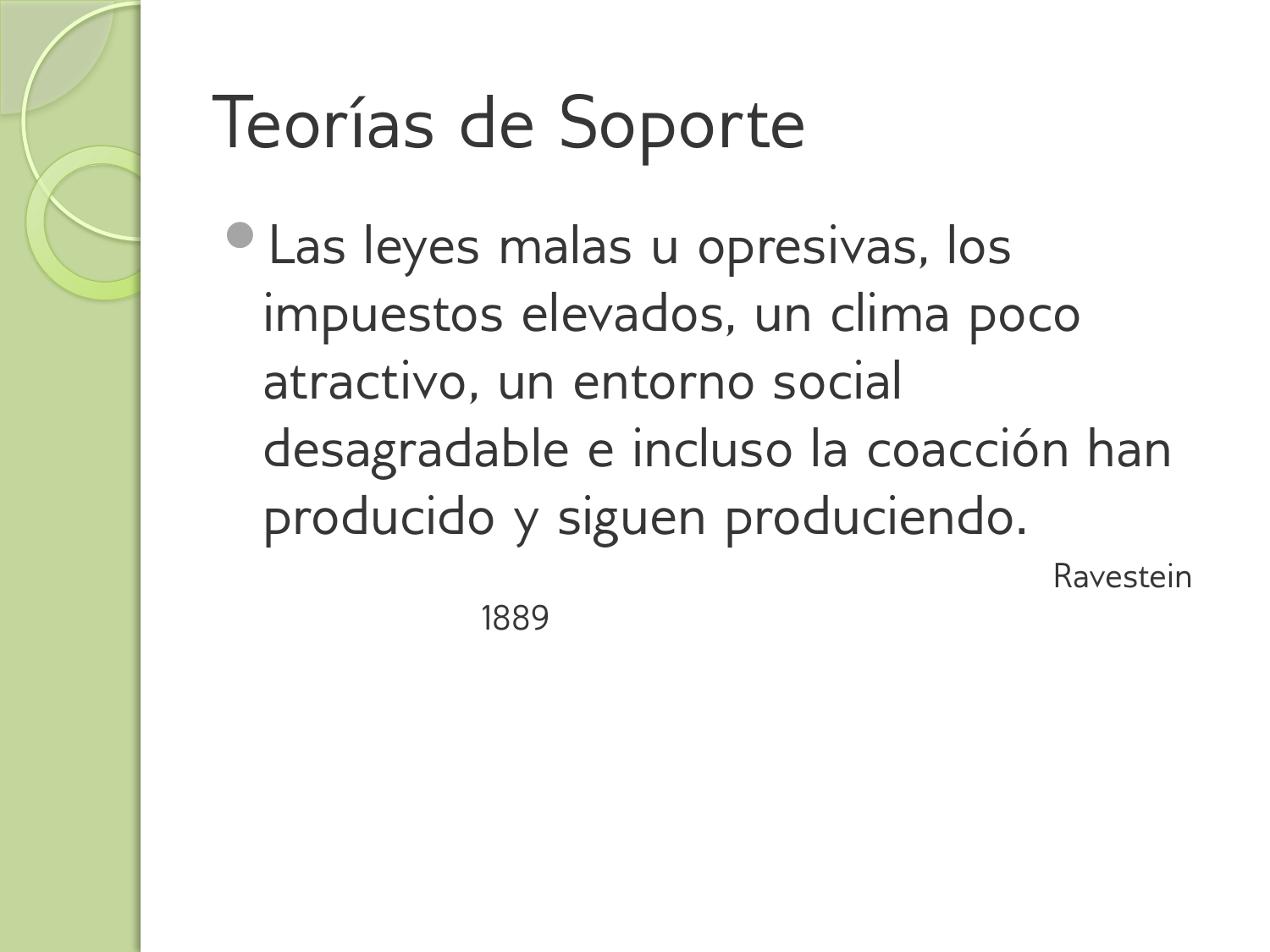

# Teorías de Soporte
Las leyes malas u opresivas, los impuestos elevados, un clima poco atractivo, un entorno social desagradable e incluso la coacción han producido y siguen produciendo.
                                                      Ravestein 1889